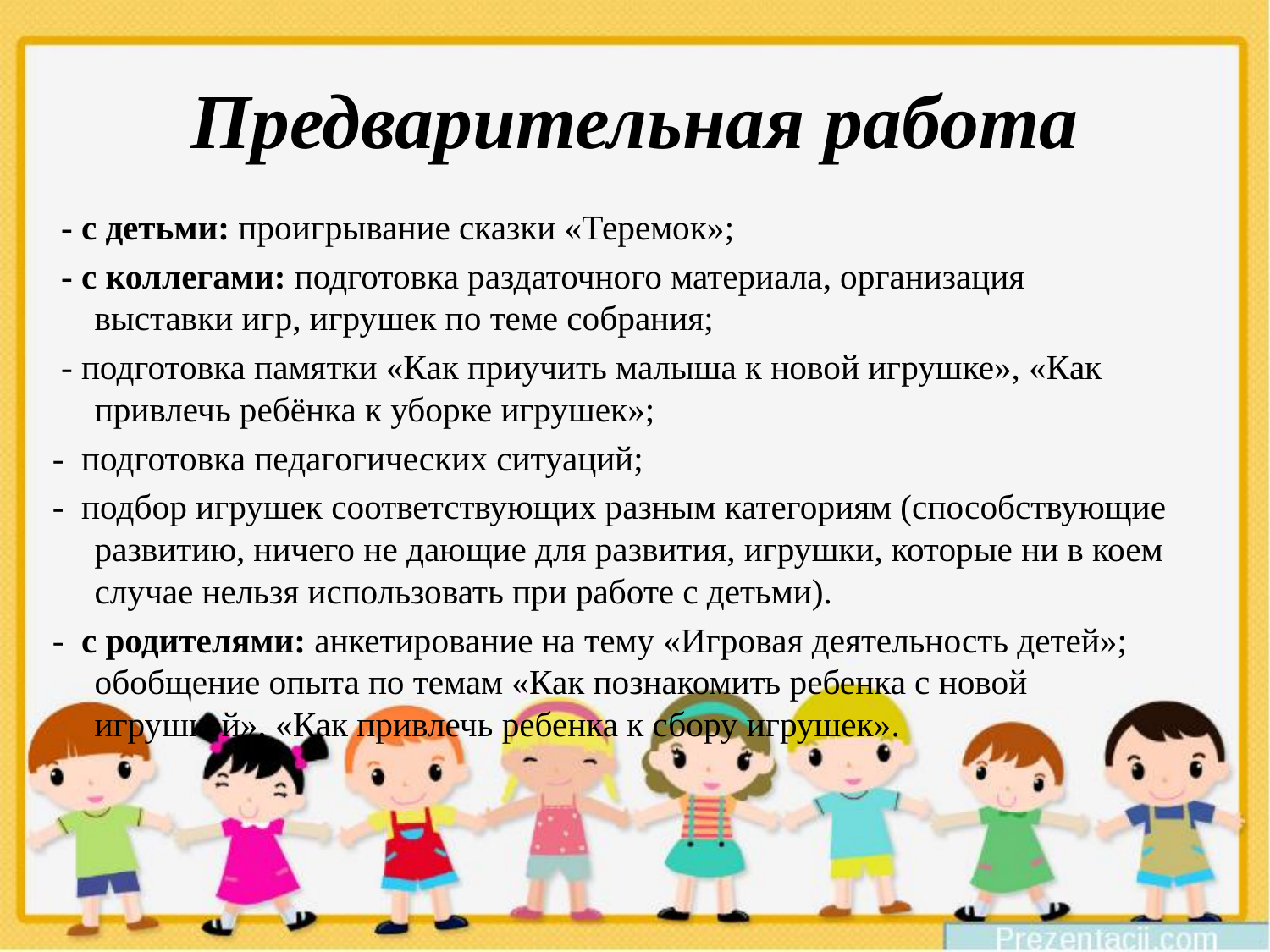

# Предварительная работа
 - с детьми: проигрывание сказки «Теремок»;
 - с коллегами: подготовка раздаточного материала, организация выставки игр, игрушек по теме собрания;
 - подготовка памятки «Как приучить малыша к новой игрушке», «Как привлечь ребёнка к уборке игрушек»;
-  подготовка педагогических ситуаций;
-  подбор игрушек соответствующих разным категориям (способствующие развитию, ничего не дающие для развития, игрушки, которые ни в коем случае нельзя использовать при работе с детьми).
-  с родителями: анкетирование на тему «Игровая деятельность детей»; обобщение опыта по темам «Как познакомить ребенка с новой игрушкой», «Как привлечь ребенка к сбору игрушек».